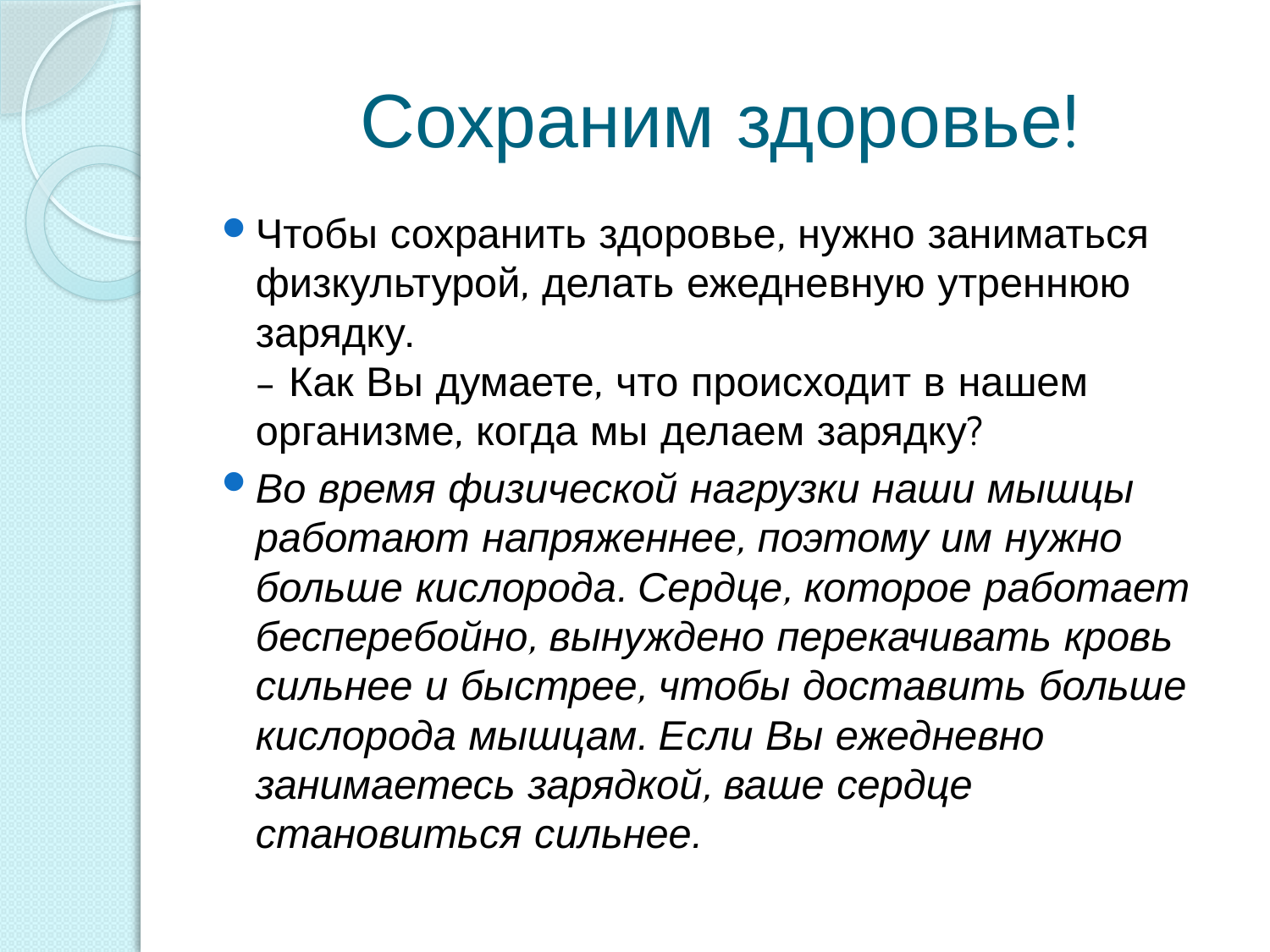

# Сохраним здоровье!
Чтобы сохранить здоровье, нужно заниматься физкультурой, делать ежедневную утреннюю зарядку. 
– Как Вы думаете, что происходит в нашем организме, когда мы делаем зарядку?
Во время физической нагрузки наши мышцы работают напряженнее, поэтому им нужно больше кислорода. Сердце, которое работает бесперебойно, вынуждено перекачивать кровь сильнее и быстрее, чтобы доставить больше кислорода мышцам. Если Вы ежедневно занимаетесь зарядкой, ваше сердце становиться сильнее.